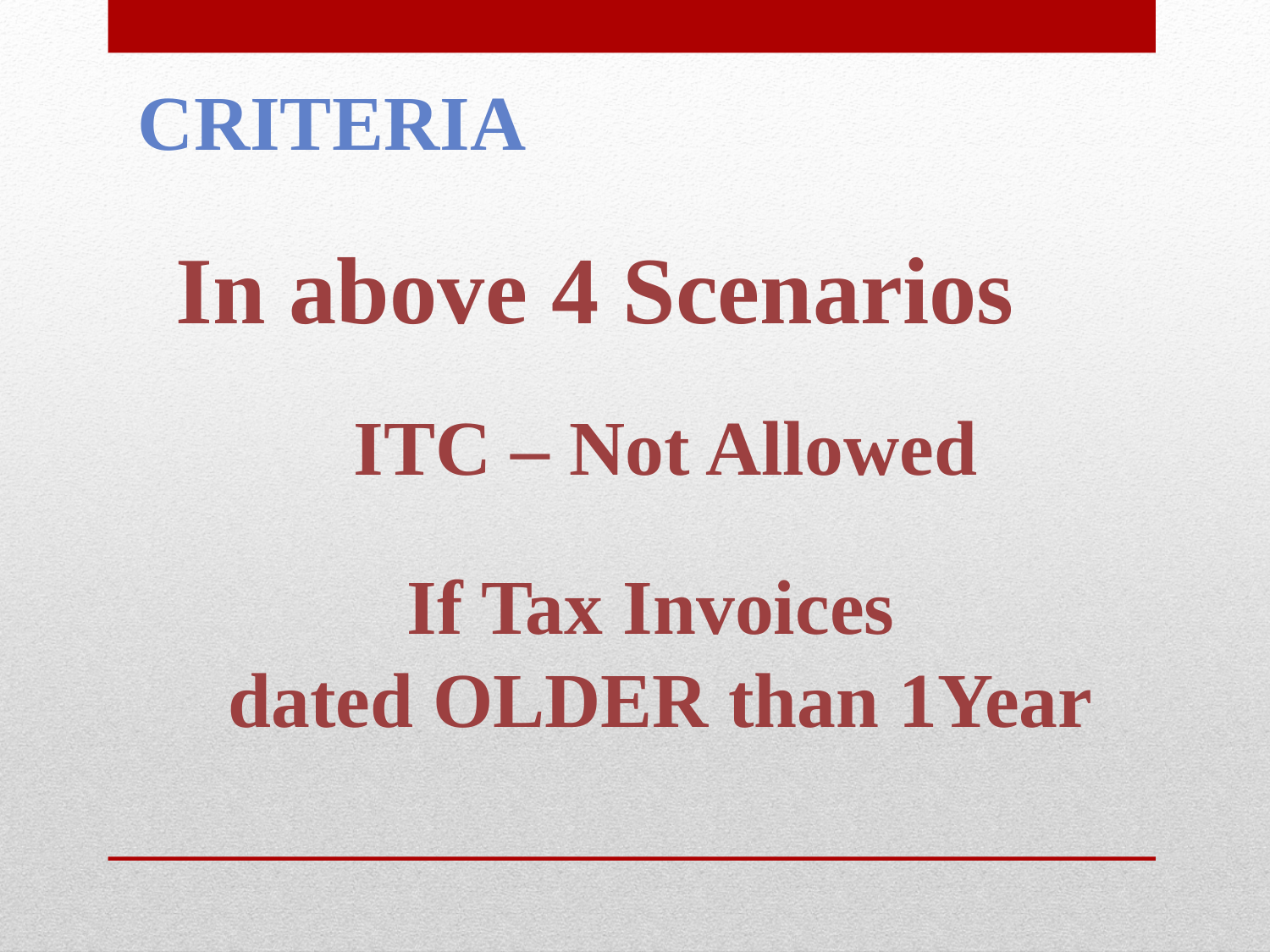

Criteria
In above 4 Scenarios
ITC – Not Allowed
If Tax Invoices
dated OLDER than 1Year